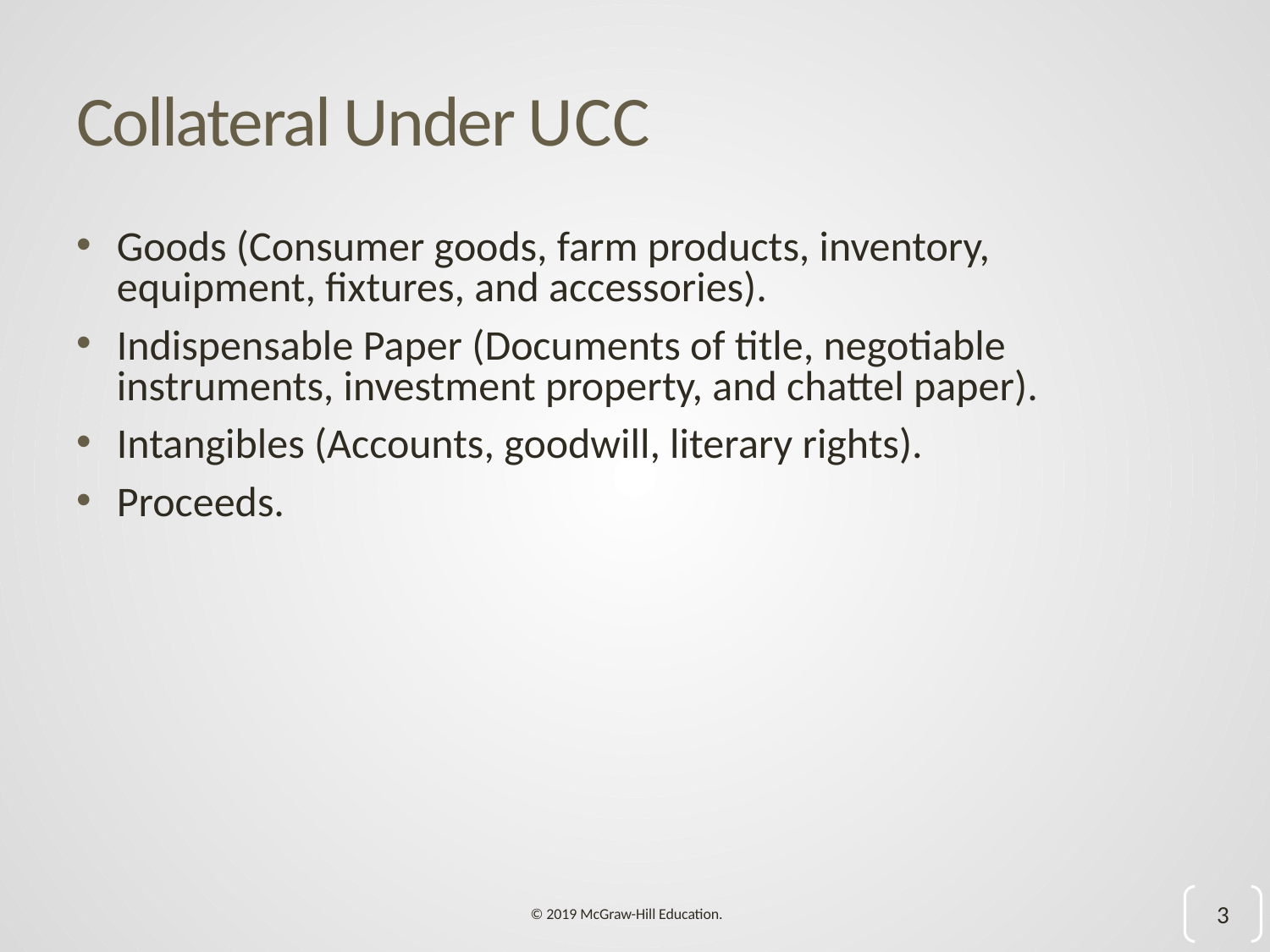

# Collateral Under U C C
Goods (Consumer goods, farm products, inventory, equipment, fixtures, and accessories).
Indispensable Paper (Documents of title, negotiable instruments, investment property, and chattel paper).
Intangibles (Accounts, goodwill, literary rights).
Proceeds.
3